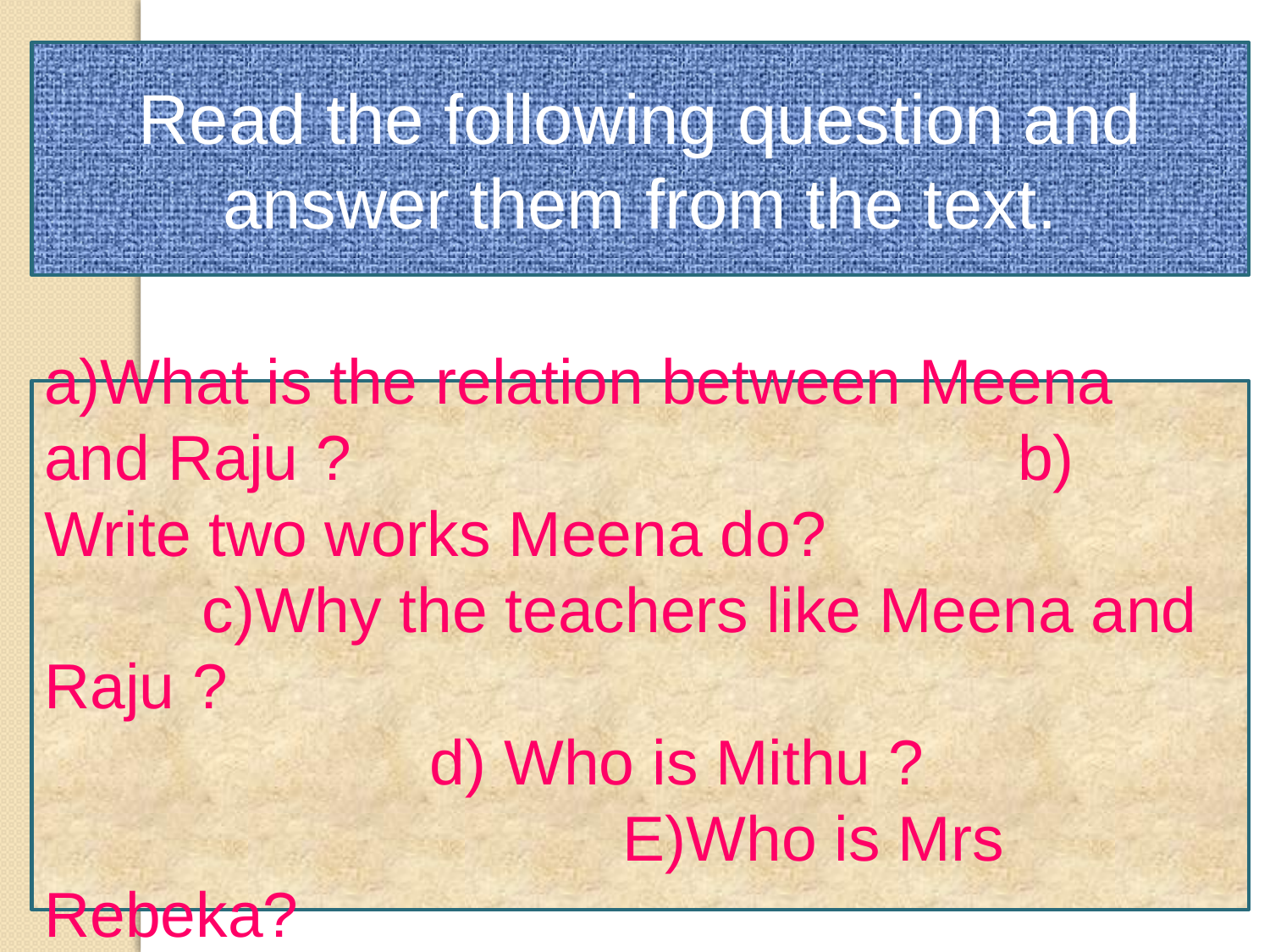

Read the following question and answer them from the text.
a)What is the relation between Meena and Raju ?                                      b) Write two works Meena do?                                 c)Why the teachers like Meena and Raju ?                                                                                d) Who is Mithu ?                                                   E)Who is Mrs Rebeka?